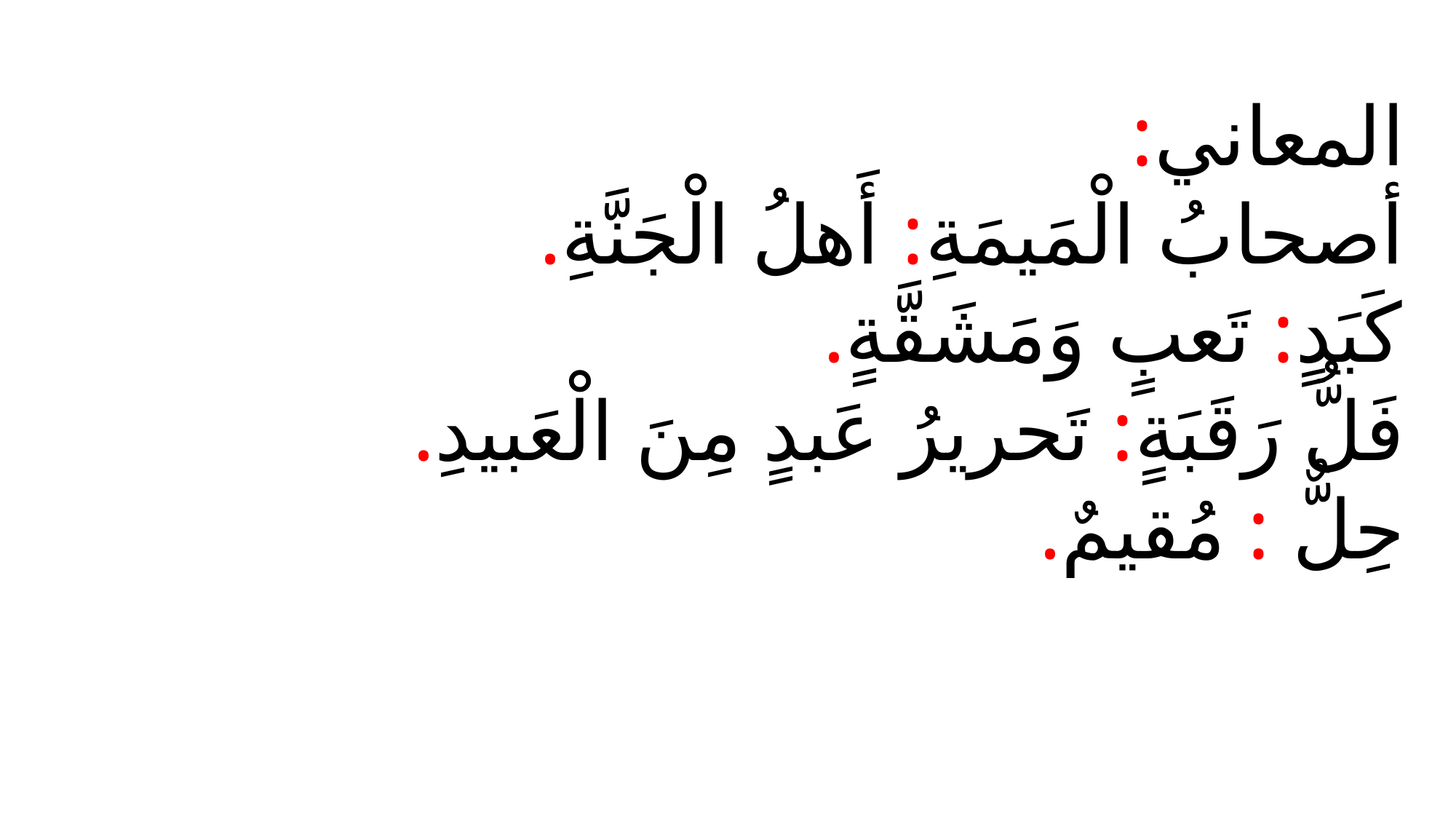

المعاني:
أصحابُ الْمَيمَةِ: أَهلُ الْجَنَّةِ.
كَبَدٍ: تَعبٍ وَمَشَقَّةٍ.
فَلُّ رَقَبَةٍ: تَحريرُ عَبدٍ مِنَ الْعَبيدِ.
حِلٌّ : مُقيمٌ.